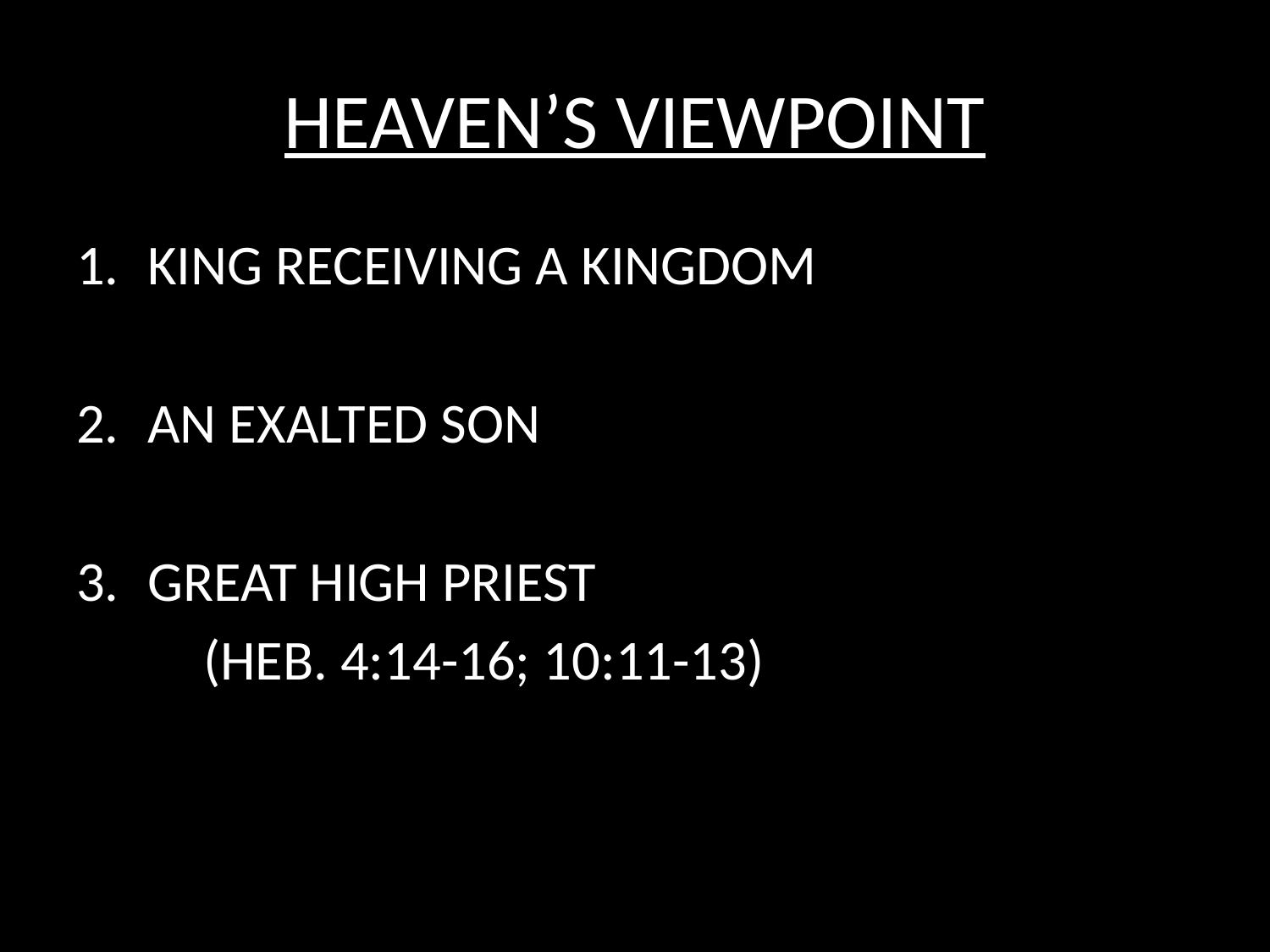

# HEAVEN’S VIEWPOINT
KING RECEIVING A KINGDOM

AN EXALTED SON

GREAT HIGH PRIEST
	(HEB. 4:14-16; 10:11-13)